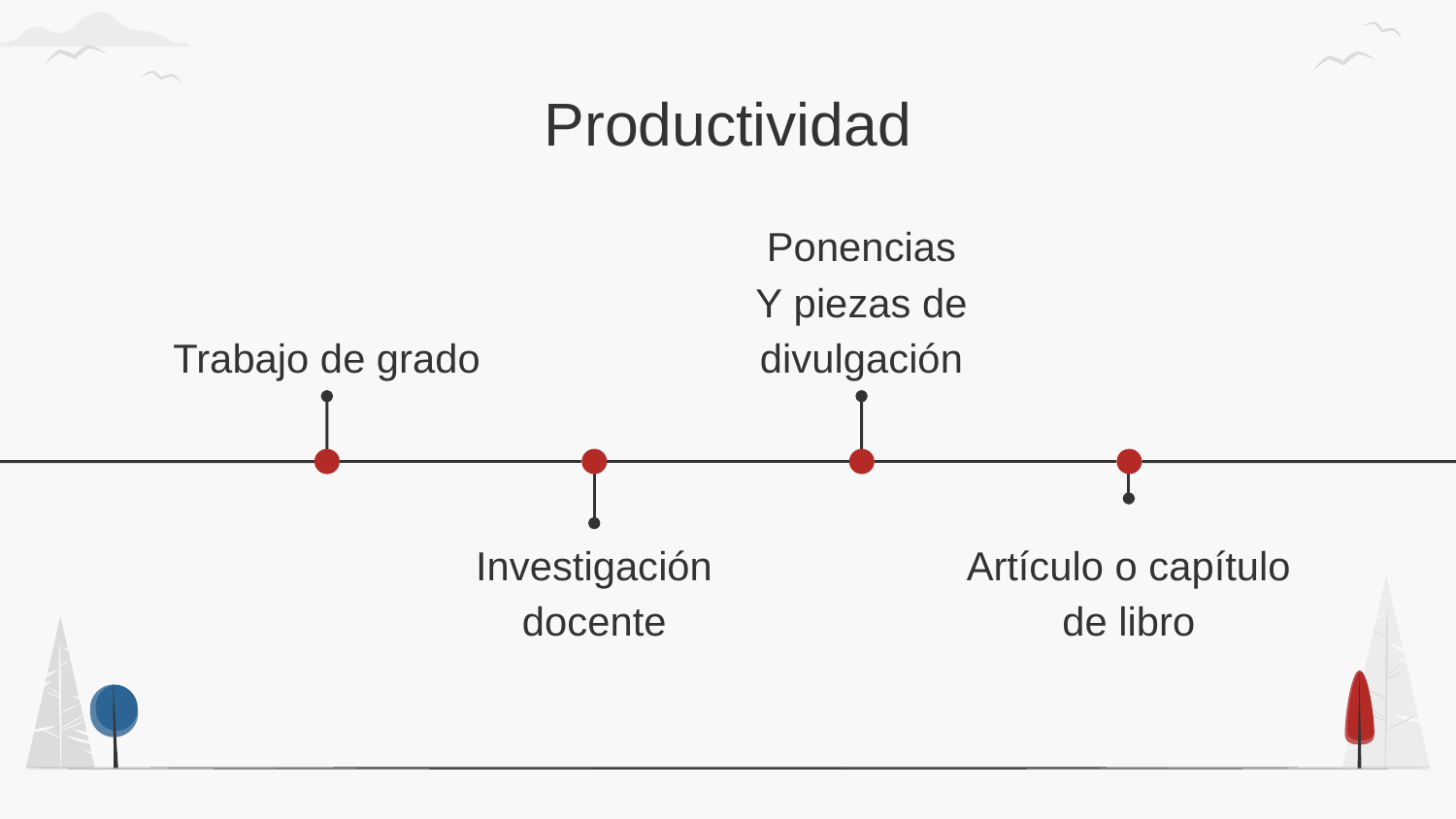

# Productividad
Trabajo de grado
Ponencias
Y piezas de divulgación

Investigación docente

Artículo o capítulo de libro